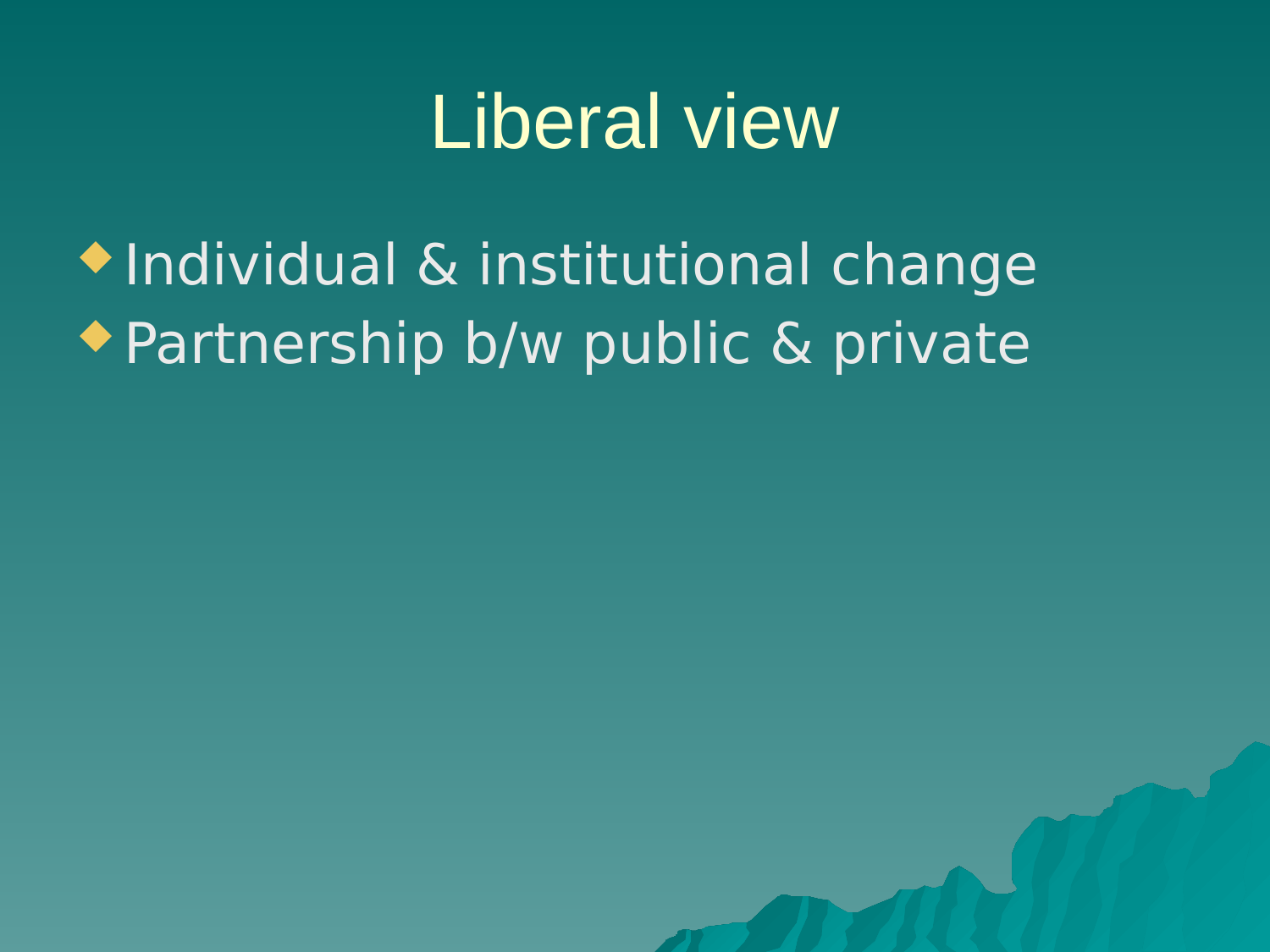

# Liberal view
Individual & institutional change
Partnership b/w public & private